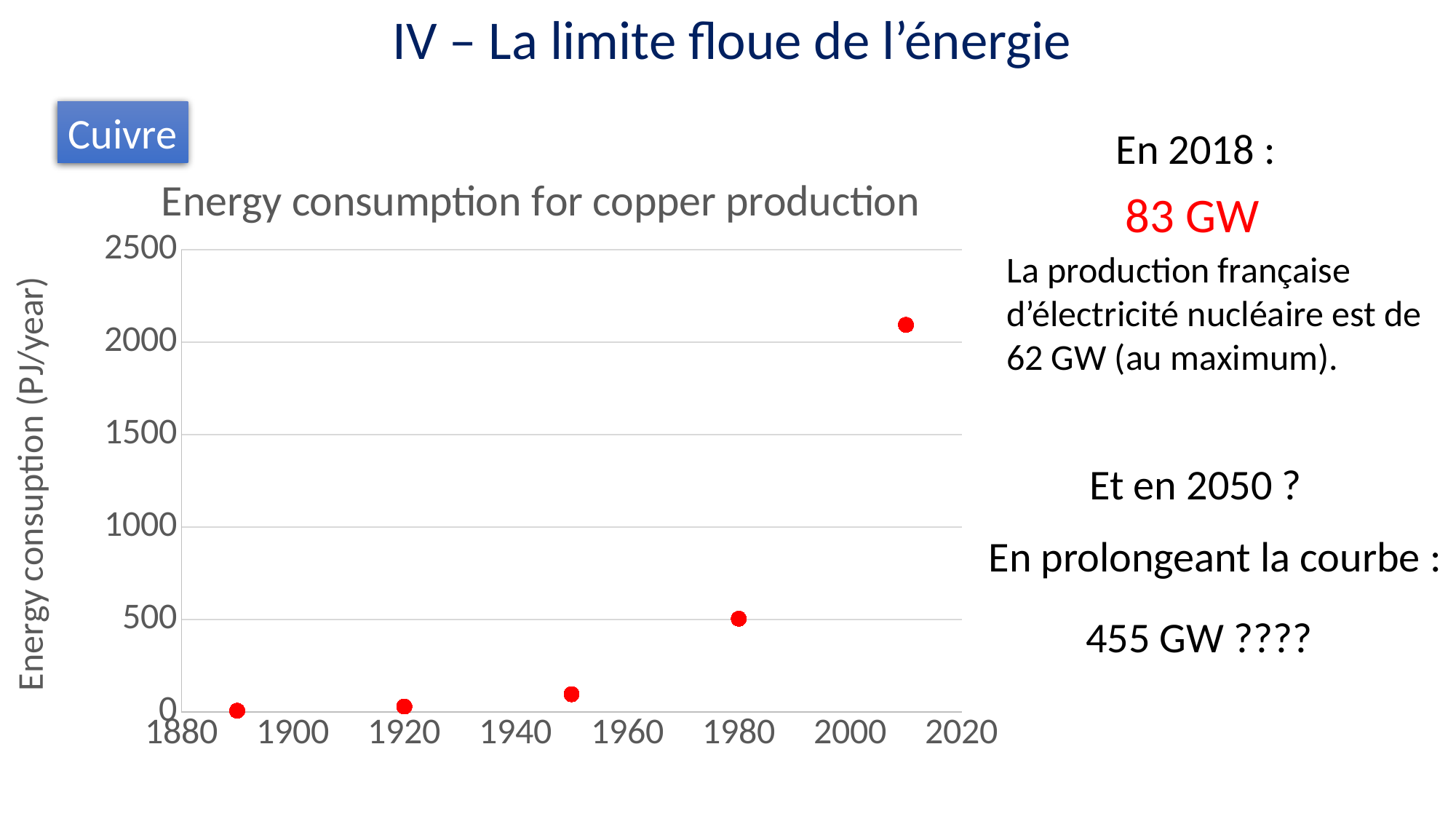

IV – La limite floue de l’énergie
Cuivre
En 2018 :

### Chart: Energy consumption for copper production

| Category |  |
|---|---|
83 GW
La production française d’électricité nucléaire est de 62 GW (au maximum).
Et en 2050 ?
En prolongeant la courbe :
455 GW ????